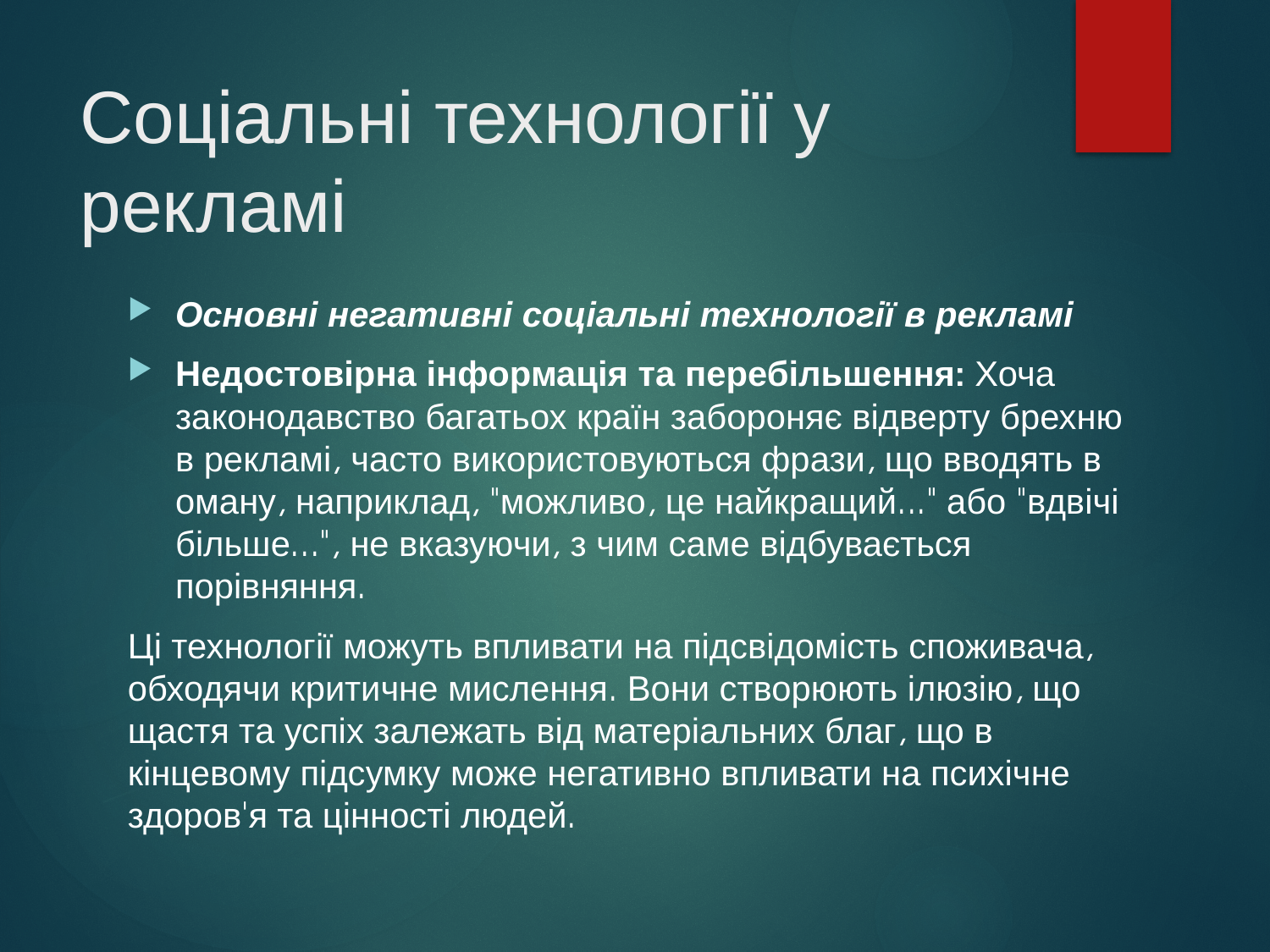

# Соціальні технології у рекламі
Основні негативні соціальні технології в рекламі
Недостовірна інформація та перебільшення: Хоча законодавство багатьох країн забороняє відверту брехню в рекламі, часто використовуються фрази, що вводять в оману, наприклад, "можливо, це найкращий..." або "вдвічі більше...", не вказуючи, з чим саме відбувається порівняння.
Ці технології можуть впливати на підсвідомість споживача, обходячи критичне мислення. Вони створюють ілюзію, що щастя та успіх залежать від матеріальних благ, що в кінцевому підсумку може негативно впливати на психічне здоров'я та цінності людей.